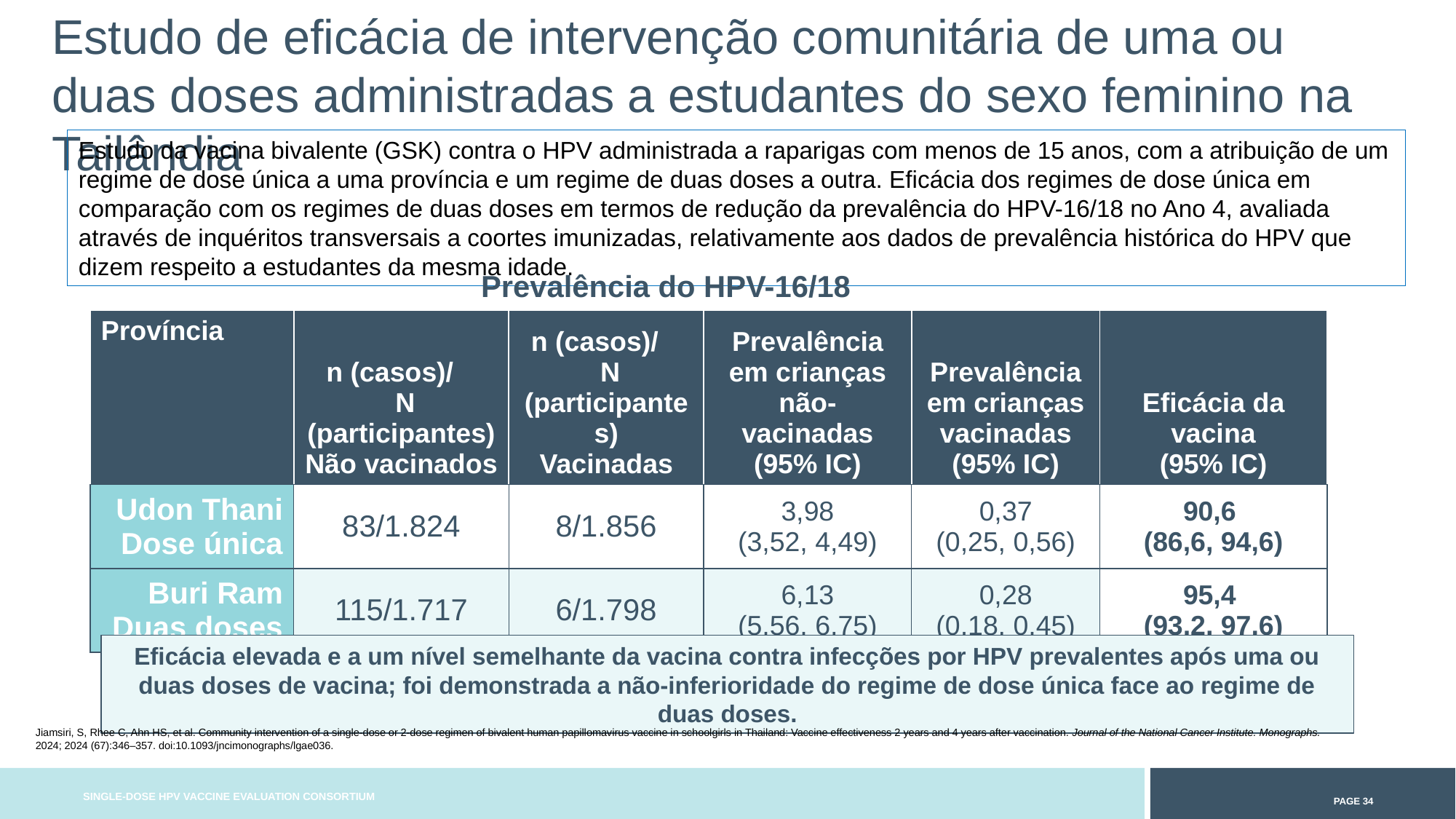

Estudo de eficácia de intervenção comunitária de uma ou duas doses administradas a estudantes do sexo feminino na Tailândia
Estudo da vacina bivalente (GSK) contra o HPV administrada a raparigas com menos de 15 anos, com a atribuição de um regime de dose única a uma província e um regime de duas doses a outra. Eficácia dos regimes de dose única em comparação com os regimes de duas doses em termos de redução da prevalência do HPV-16/18 no Ano 4, avaliada através de inquéritos transversais a coortes imunizadas, relativamente aos dados de prevalência histórica do HPV que dizem respeito a estudantes da mesma idade.
Prevalência do HPV-16/18
| Província | n (casos)/ N (participantes) Não vacinados | n (casos)/ N (participantes) Vacinadas | Prevalência em crianças não-vacinadas (95% IC) | Prevalência em crianças vacinadas (95% IC) | Eficácia da vacina (95% IC) |
| --- | --- | --- | --- | --- | --- |
| Udon Thani Dose única | 83/1.824 | 8/1.856 | 3,98 (3,52, 4,49) | 0,37 (0,25, 0,56) | 90,6 (86,6, 94,6) |
| Buri Ram Duas doses | 115/1.717 | 6/1.798 | 6,13 (5,56, 6,75) | 0,28 (0,18, 0,45) | 95,4 (93,2, 97,6) |
Eficácia elevada e a um nível semelhante da vacina contra infecções por HPV prevalentes após uma ou duas doses de vacina; foi demonstrada a não-inferioridade do regime de dose única face ao regime de duas doses.
Jiamsiri, S, Rhee C, Ahn HS, et al. Community intervention of a single-dose or 2-dose regimen of bivalent human papillomavirus vaccine in schoolgirls in Thailand: Vaccine effectiveness 2 years and 4 years after vaccination. Journal of the National Cancer Institute. Monographs. 2024; 2024 (67):346–357. doi:10.1093/jncimonographs/lgae036.